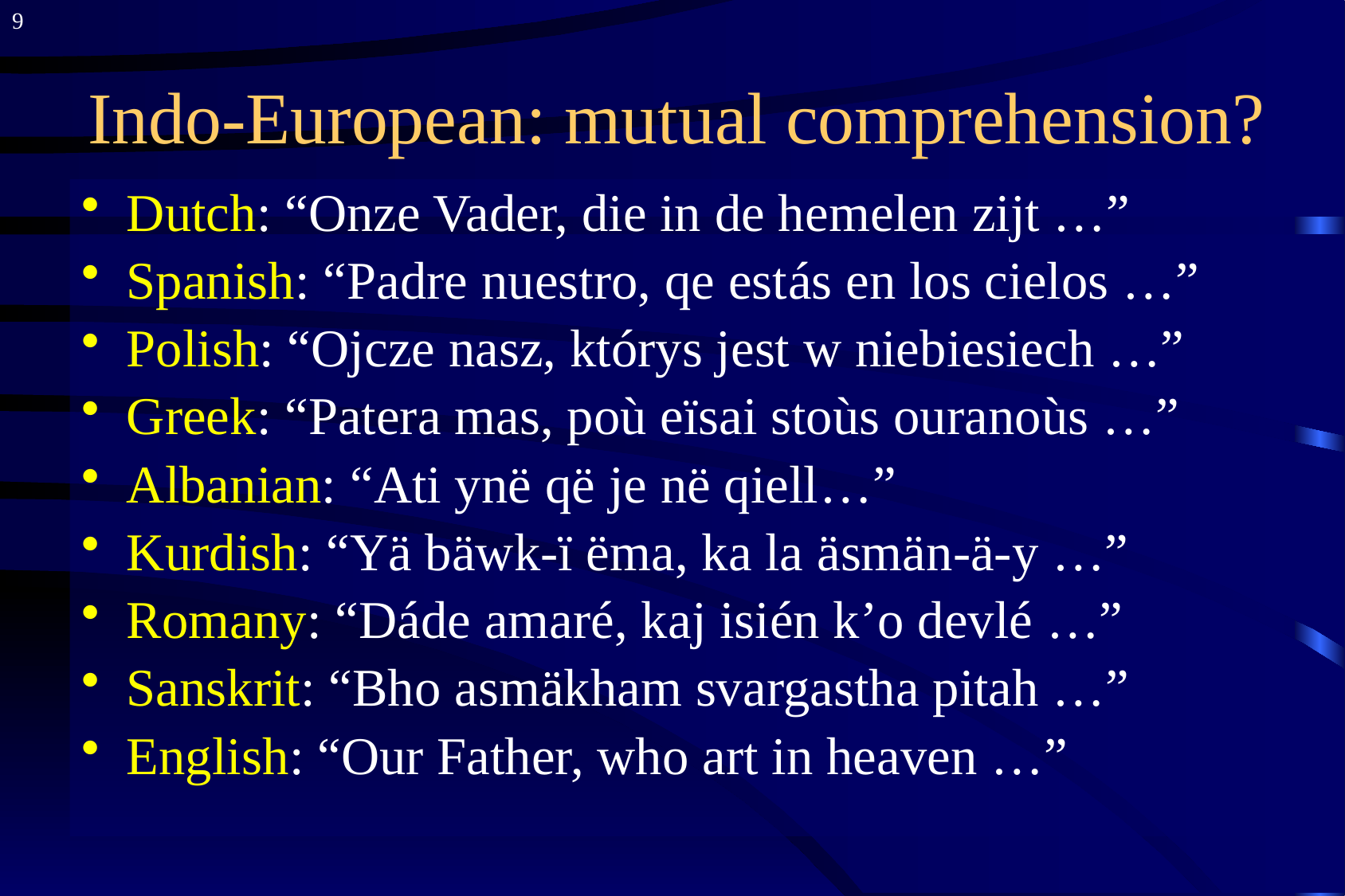

9
# Indo-European: mutual comprehension?
Dutch: “Onze Vader, die in de hemelen zijt …”
Spanish: “Padre nuestro, qe estás en los cielos …”
Polish: “Ojcze nasz, którys jest w niebiesiech …”
Greek: “Patera mas, poù eïsai stoùs ouranoùs …”
Albanian: “Ati ynë që je në qiell…”
Kurdish: “Yä bäwk-ï ëma, ka la äsmän-ä-y …”
Romany: “Dáde amaré, kaj isién k’o devlé …”
Sanskrit: “Bho asmäkham svargastha pitah …”
English: “Our Father, who art in heaven …”